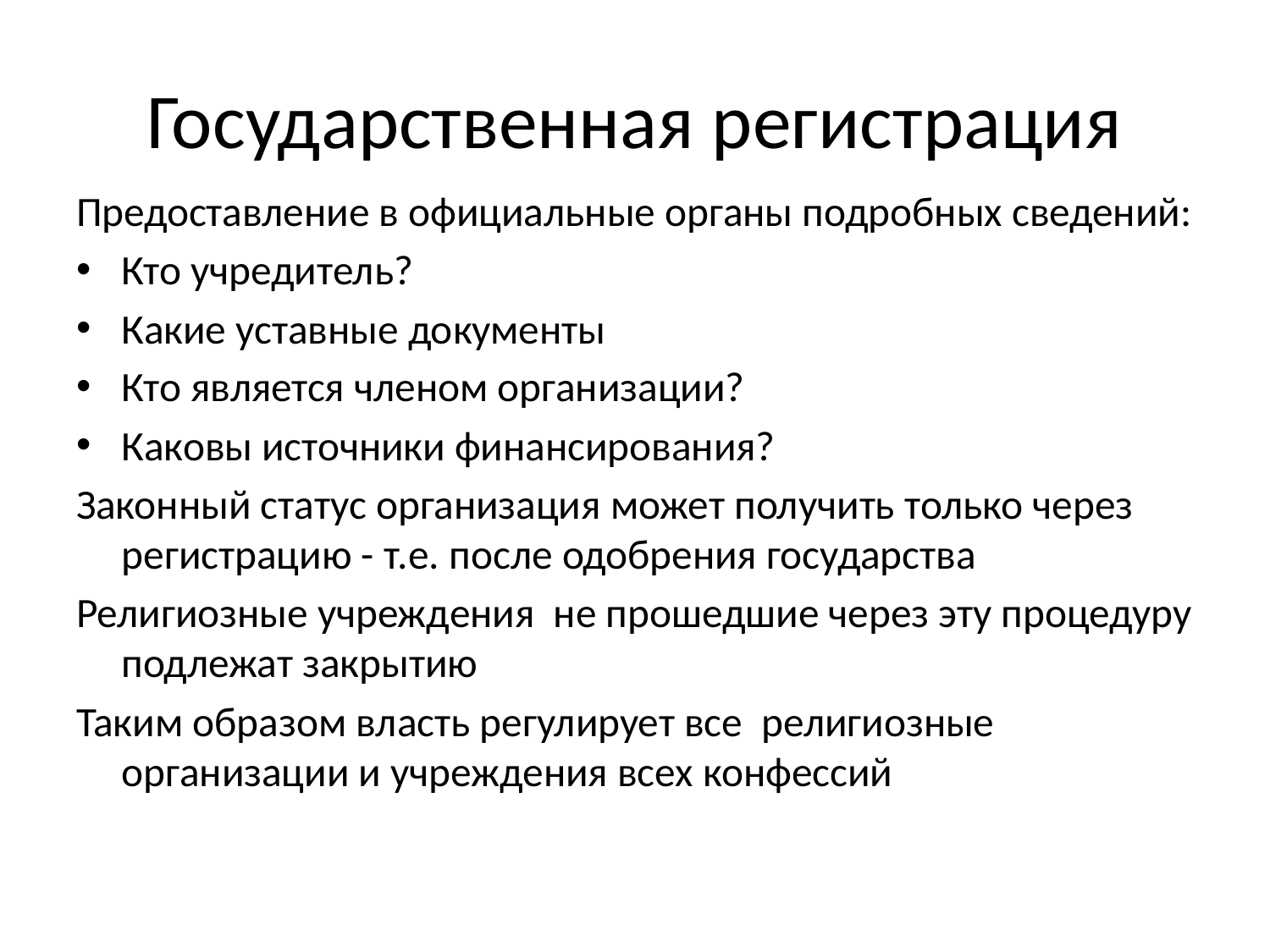

# Государственная регистрация
Предоставление в официальные органы подробных сведений:
Кто учредитель?
Какие уставные документы
Кто является членом организации?
Каковы источники финансирования?
Законный статус организация может получить только через регистрацию - т.е. после одобрения государства
Религиозные учреждения  не прошедшие через эту процедуру подлежат закрытию
Таким образом власть регулирует все  религиозные организации и учреждения всех конфессий